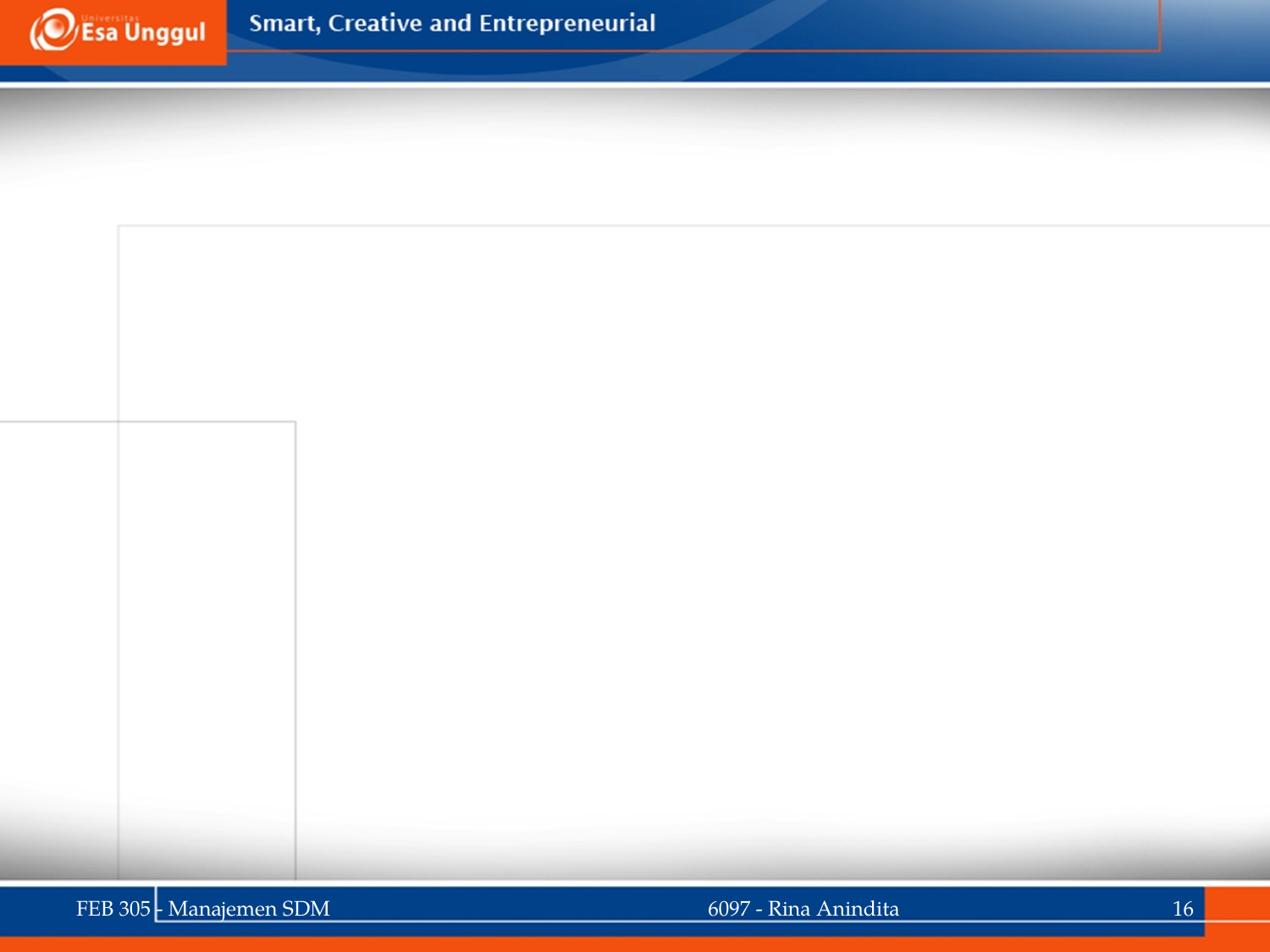

#

FEB 305 - Manajemen SDM
6097 - Rina Anindita
16